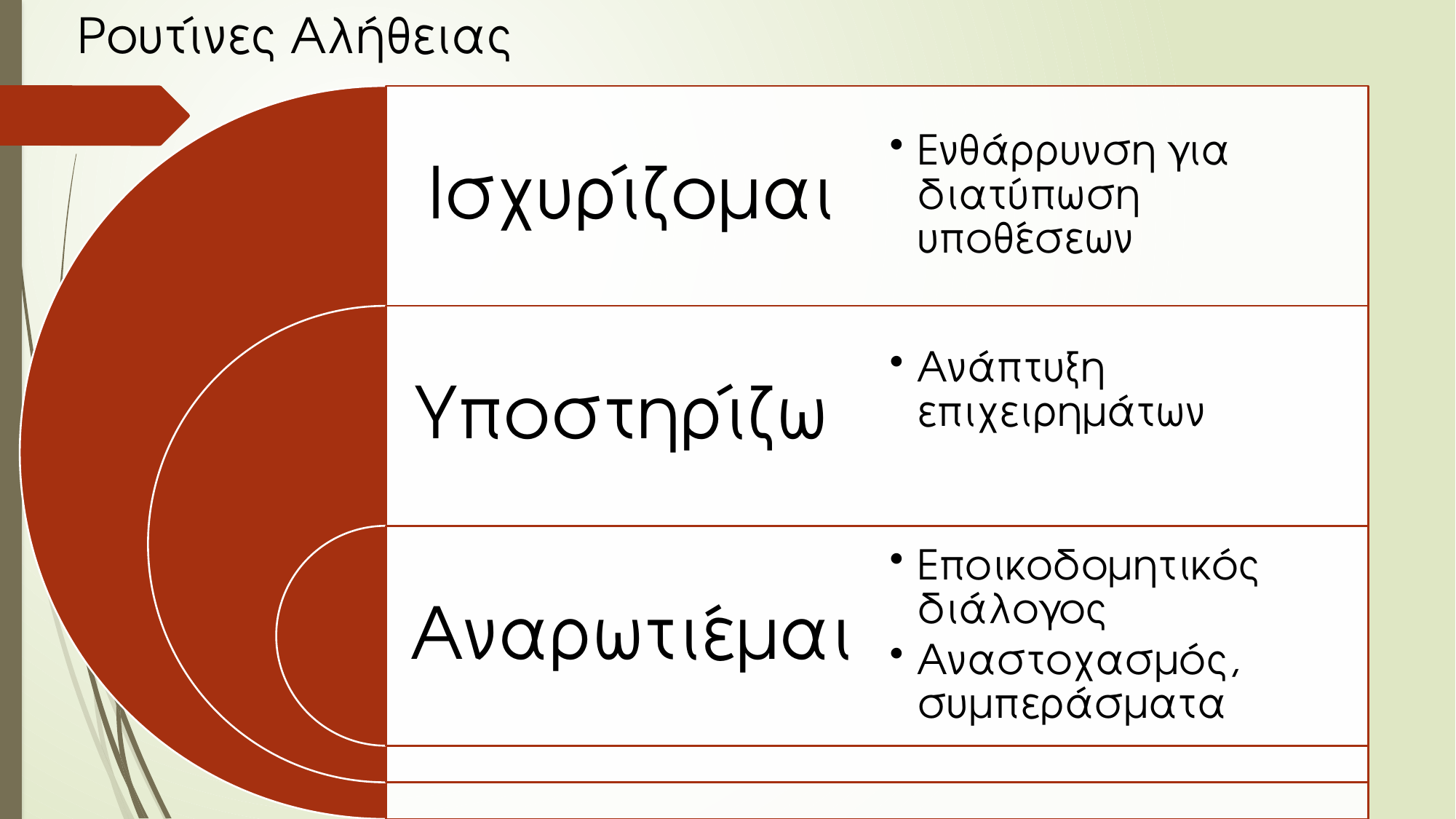

Ρουτίνες Αλήθειας
Ισχυρίζομαι
Υποστηρίζω
Αναρωτιέμαι
Ενθάρρυνση για διατύπωση υποθέσεων
Ανάπτυξη επιχειρημάτων

Εποικοδομητικός διάλογος
Αναστοχασμός, συμπεράσματα